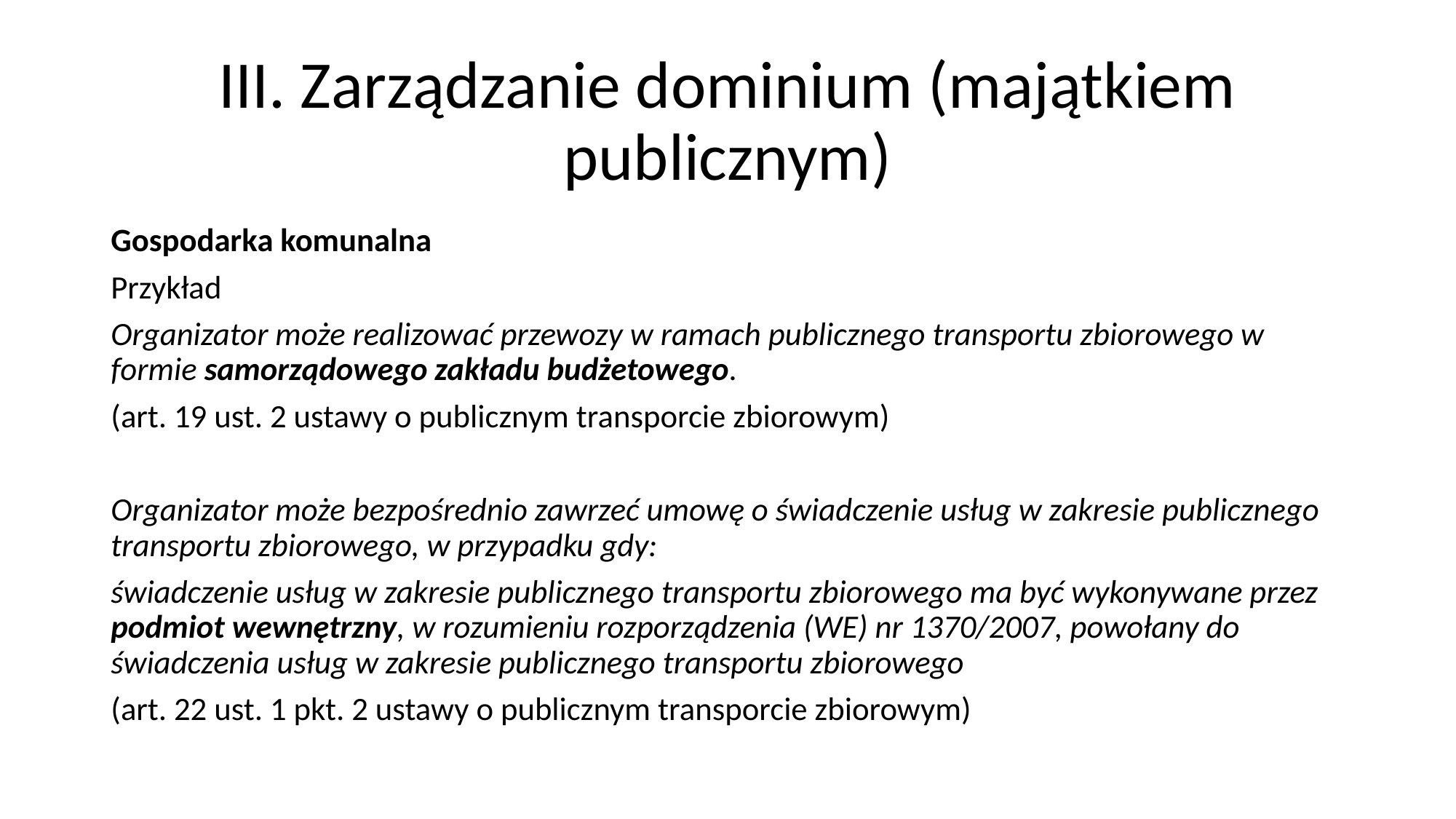

# III. Zarządzanie dominium (majątkiem publicznym)
Gospodarka komunalna
Przykład
Organizator może realizować przewozy w ramach publicznego transportu zbiorowego w formie samorządowego zakładu budżetowego.
(art. 19 ust. 2 ustawy o publicznym transporcie zbiorowym)

Organizator może bezpośrednio zawrzeć umowę o świadczenie usług w zakresie publicznego transportu zbiorowego, w przypadku gdy:
świadczenie usług w zakresie publicznego transportu zbiorowego ma być wykonywane przez podmiot wewnętrzny, w rozumieniu rozporządzenia (WE) nr 1370/2007, powołany do świadczenia usług w zakresie publicznego transportu zbiorowego
(art. 22 ust. 1 pkt. 2 ustawy o publicznym transporcie zbiorowym)